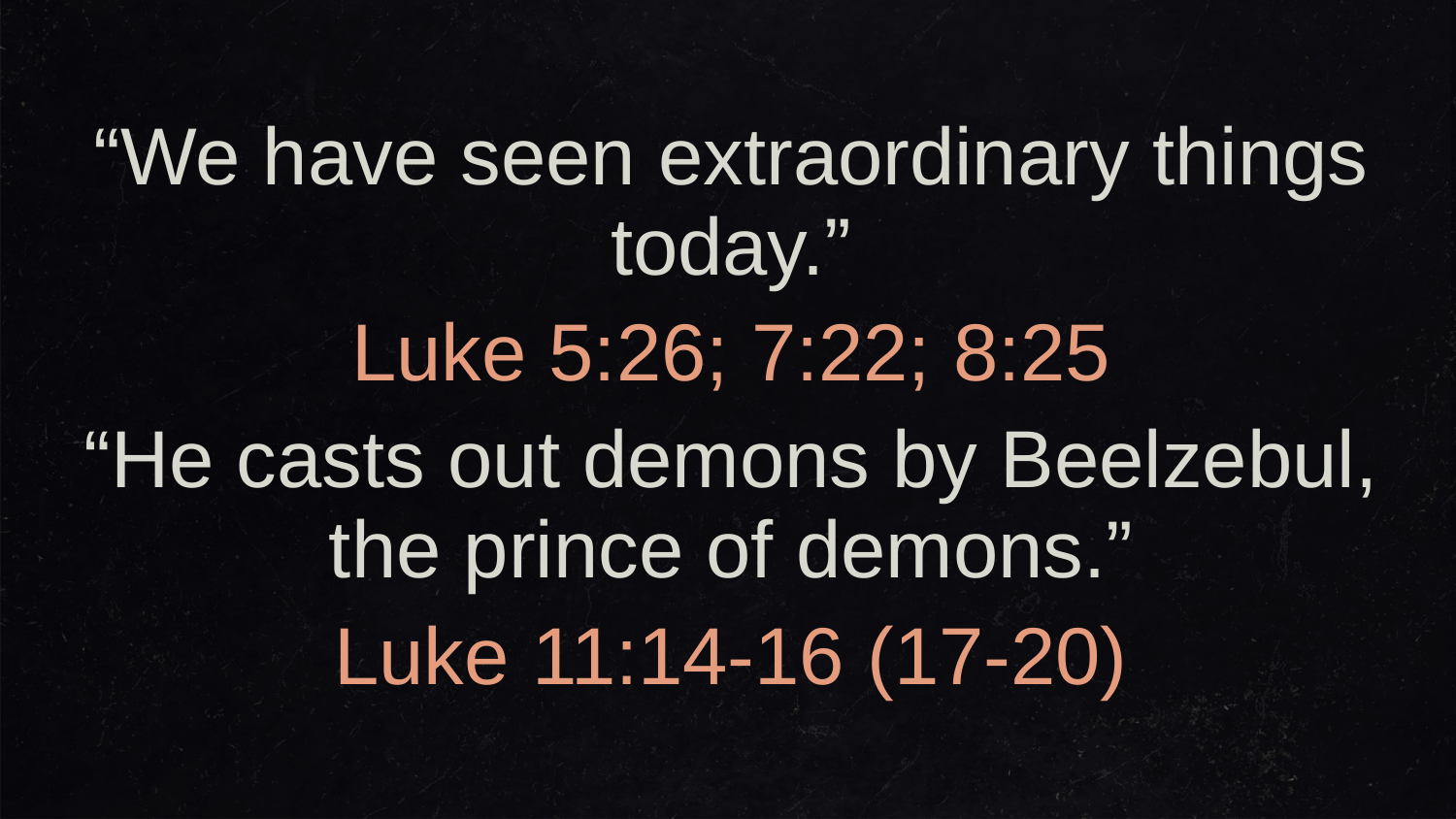

“We have seen extraordinary things today.”
Luke 5:26; 7:22; 8:25
“He casts out demons by Beelzebul, the prince of demons.”
Luke 11:14-16 (17-20)